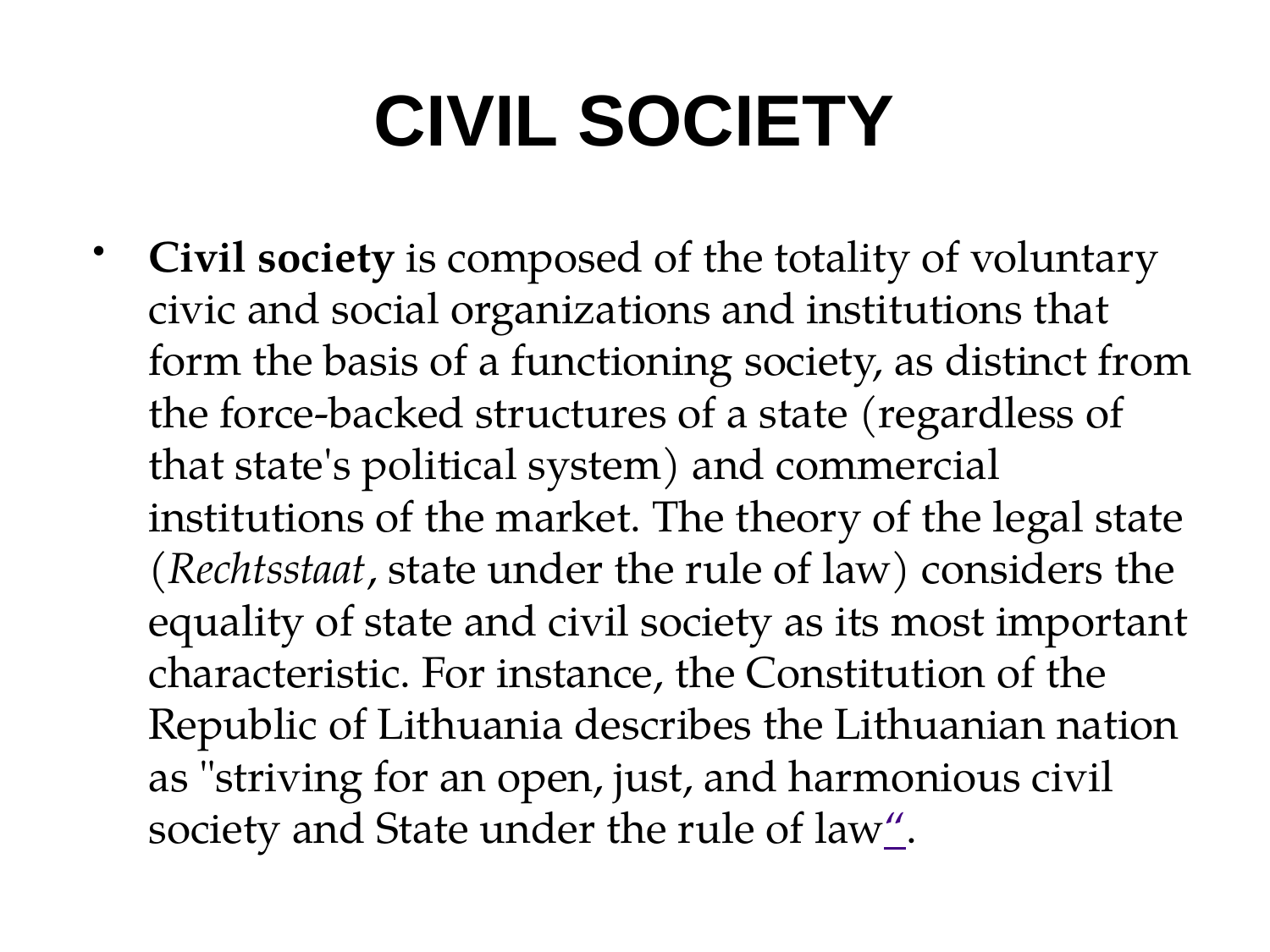

# CIVIL SOCIETY
Civil society is composed of the totality of voluntary civic and social organizations and institutions that form the basis of a functioning society, as distinct from the force-backed structures of a state (regardless of that state's political system) and commercial institutions of the market. The theory of the legal state (Rechtsstaat, state under the rule of law) considers the equality of state and civil society as its most important characteristic. For instance, the Constitution of the Republic of Lithuania describes the Lithuanian nation as "striving for an open, just, and harmonious civil society and State under the rule of law“.